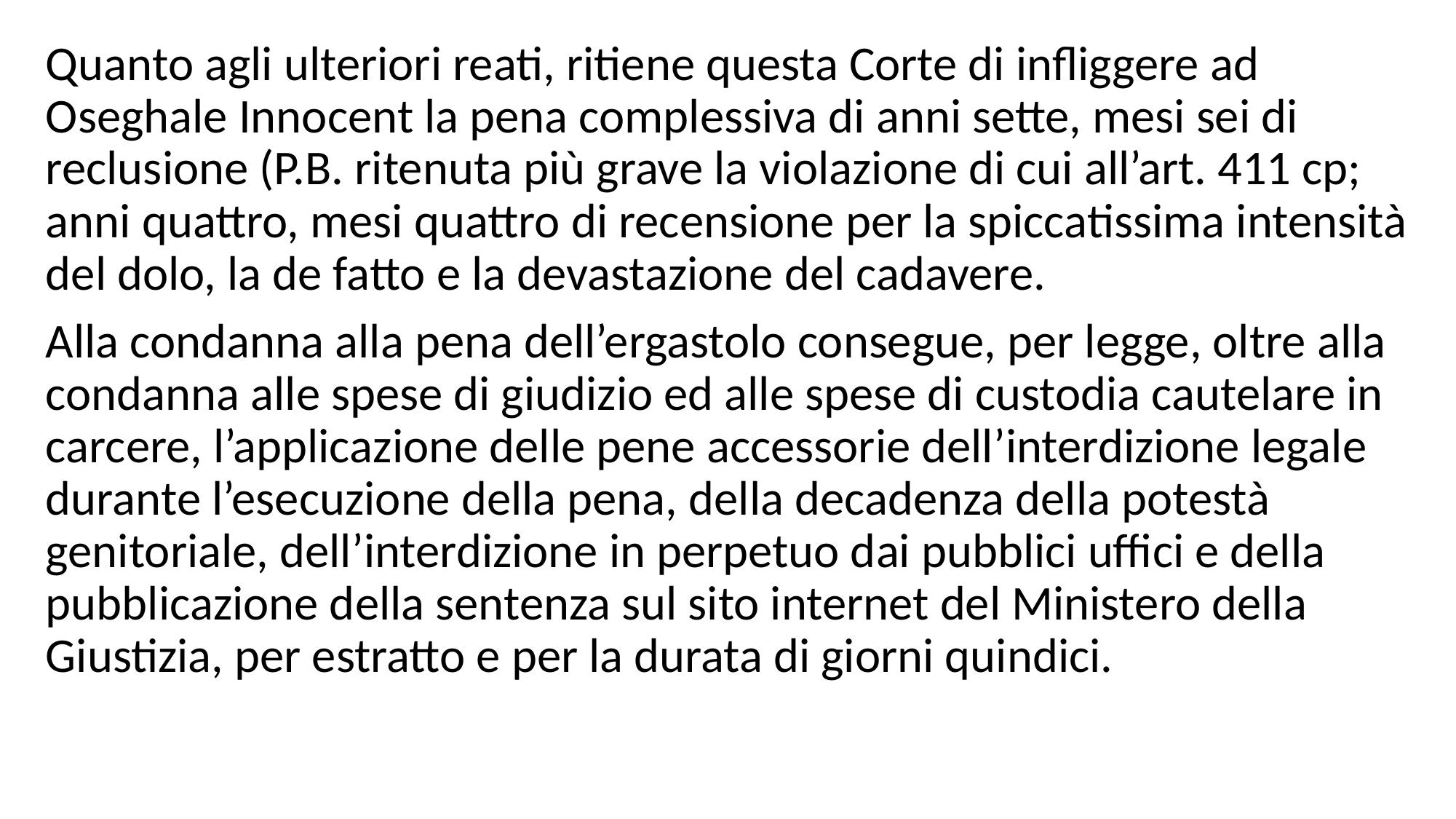

Quanto agli ulteriori reati, ritiene questa Corte di infliggere ad Oseghale Innocent la pena complessiva di anni sette, mesi sei di reclusione (P.B. ritenuta più grave la violazione di cui all’art. 411 cp; anni quattro, mesi quattro di recensione per la spiccatissima intensità del dolo, la de fatto e la devastazione del cadavere.
Alla condanna alla pena dell’ergastolo consegue, per legge, oltre alla condanna alle spese di giudizio ed alle spese di custodia cautelare in carcere, l’applicazione delle pene accessorie dell’interdizione legale durante l’esecuzione della pena, della decadenza della potestà genitoriale, dell’interdizione in perpetuo dai pubblici uffici e della pubblicazione della sentenza sul sito internet del Ministero della Giustizia, per estratto e per la durata di giorni quindici.